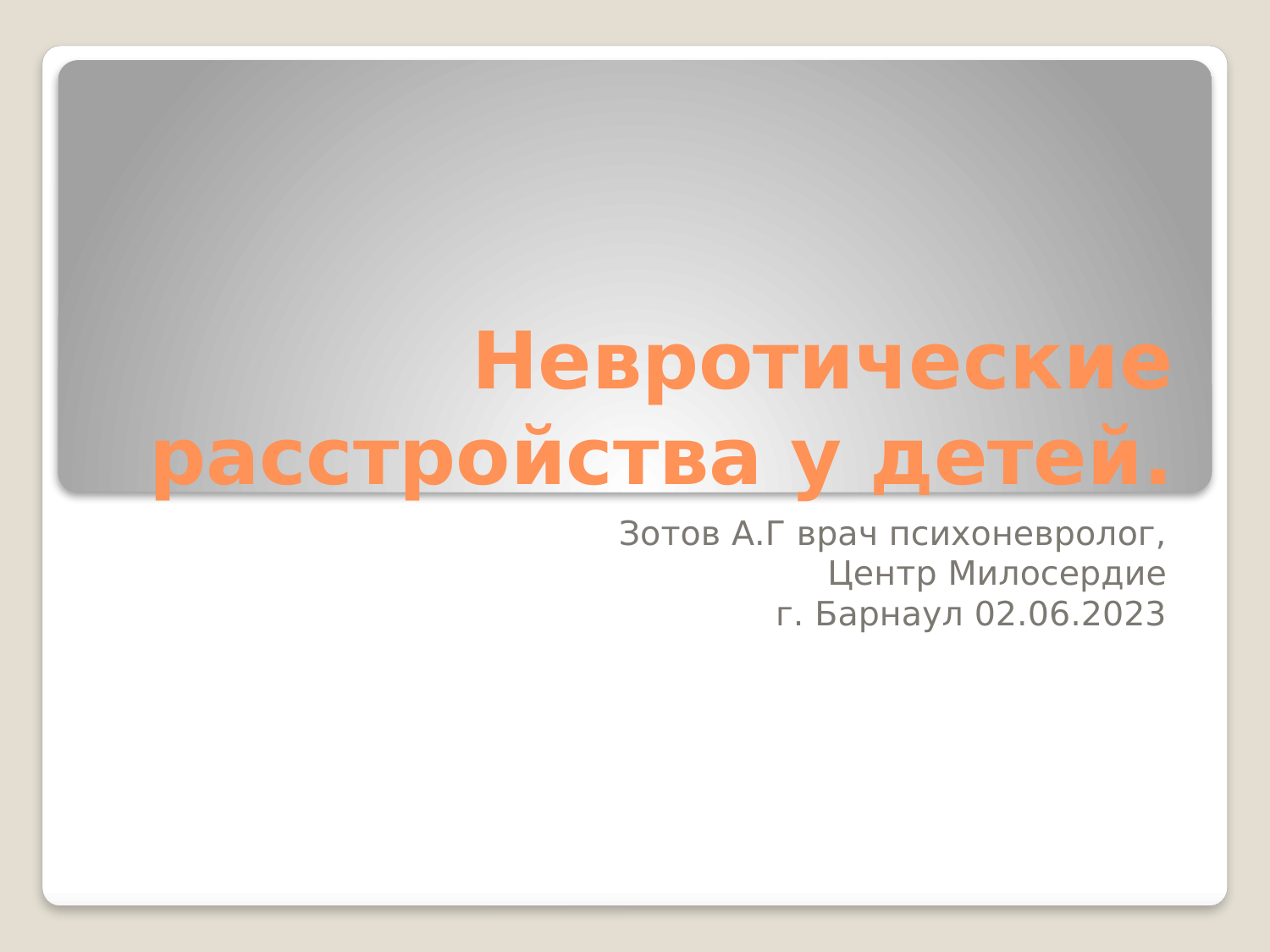

# Невротические расстройства у детей.
Зотов А.Г врач психоневролог,
Центр Милосердие
г. Барнаул 02.06.2023